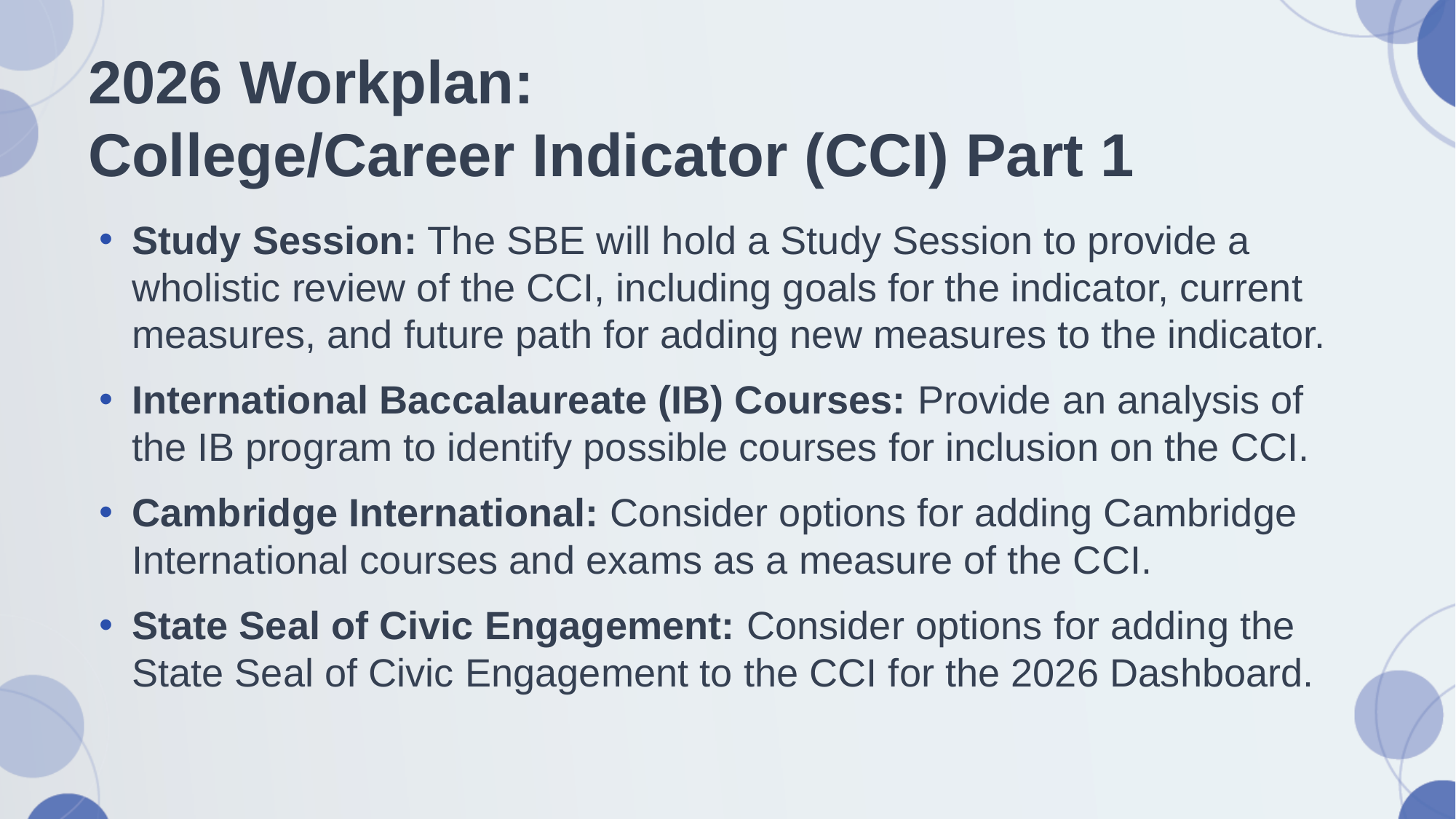

# 2026 Workplan: College/Career Indicator (CCI) Part 1
Study Session: The SBE will hold a Study Session to provide a wholistic review of the CCI, including goals for the indicator, current measures, and future path for adding new measures to the indicator.
International Baccalaureate (IB) Courses: Provide an analysis of the IB program to identify possible courses for inclusion on the CCI.
Cambridge International: Consider options for adding Cambridge International courses and exams as a measure of the CCI.
State Seal of Civic Engagement: Consider options for adding the State Seal of Civic Engagement to the CCI for the 2026 Dashboard.